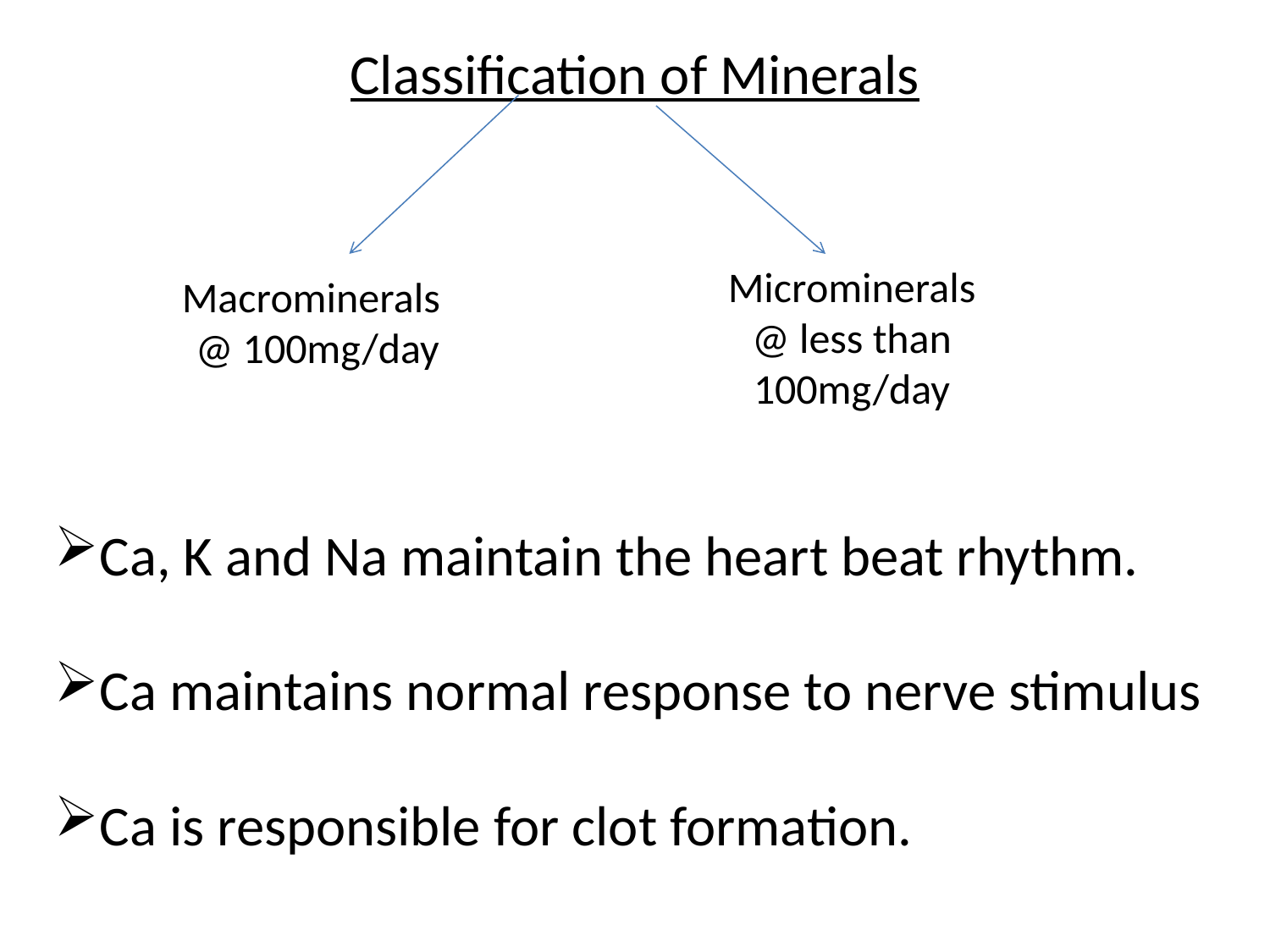

Classification of Minerals

Microminerals
@ less than 100mg/day
Macrominerals
@ 100mg/day
Ca, K and Na maintain the heart beat rhythm.

Ca maintains normal response to nerve stimulus

Ca is responsible for clot formation.